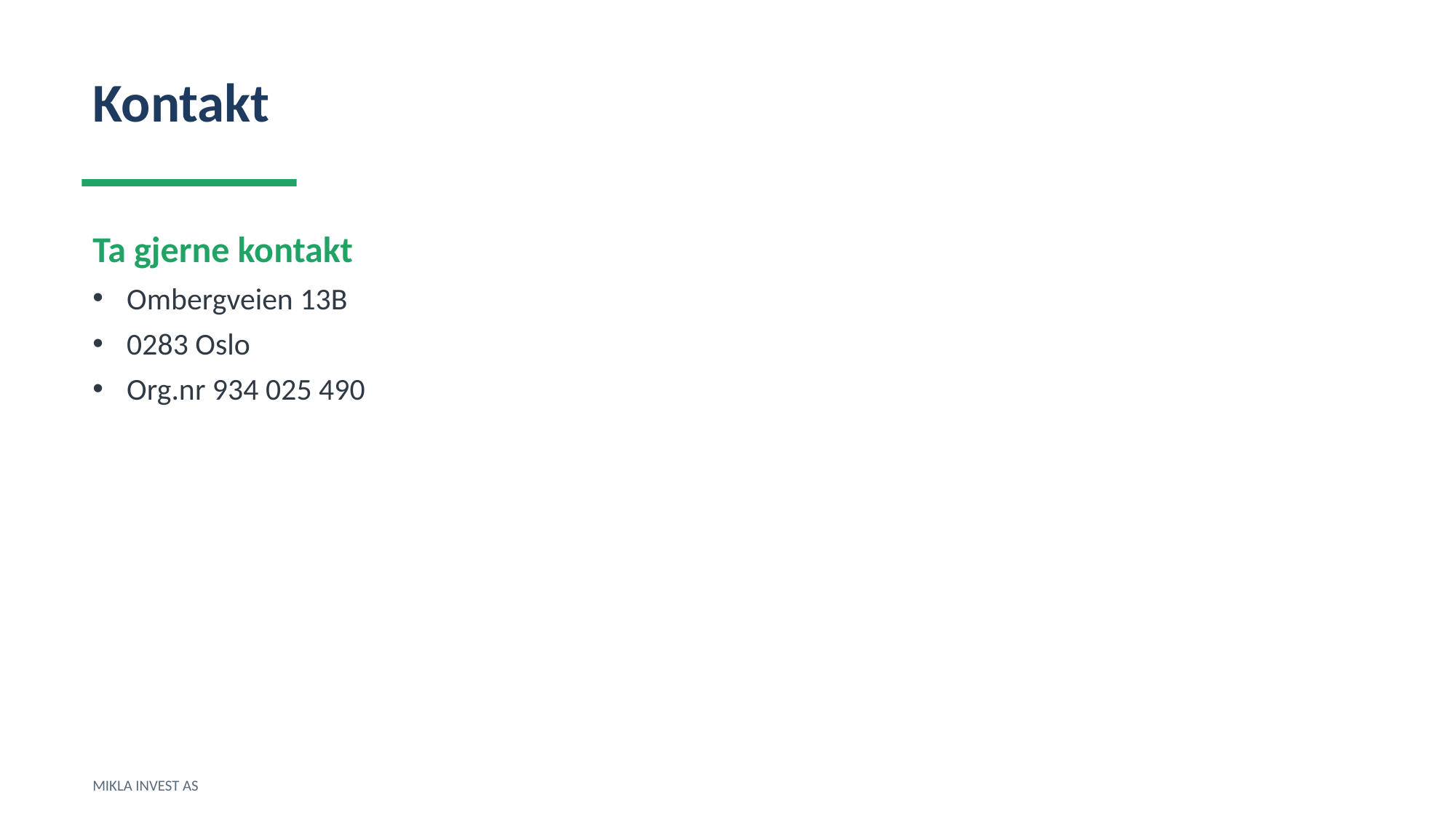

Kontakt

Ta gjerne kontakt
Ombergveien 13B
0283 Oslo
Org.nr 934 025 490
MIKLA INVEST AS